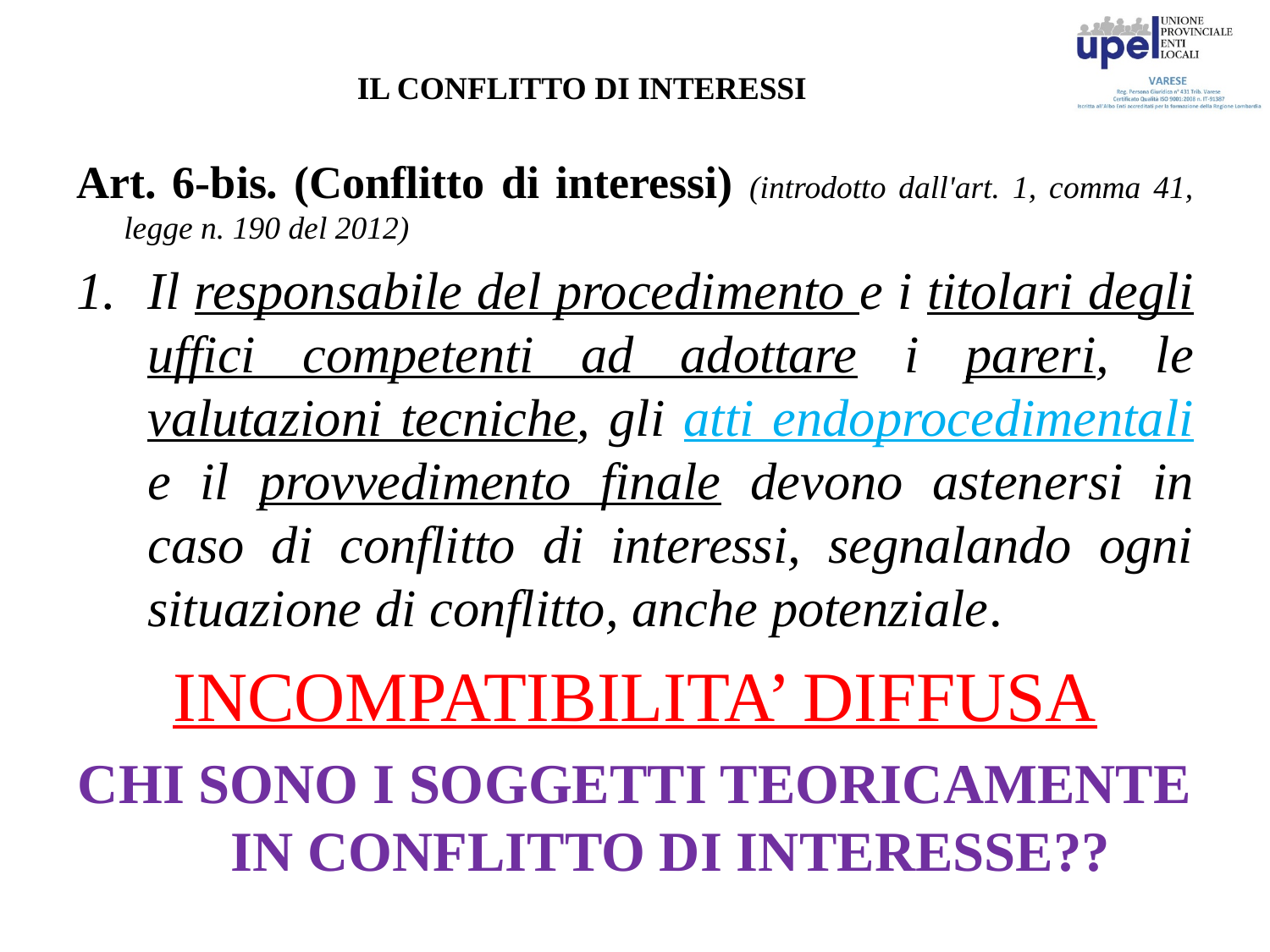

# IL CONFLITTO DI INTERESSI
Art. 6-bis. (Conflitto di interessi) (introdotto dall'art. 1, comma 41, legge n. 190 del 2012)
Il responsabile del procedimento e i titolari degli uffici competenti ad adottare i pareri, le valutazioni tecniche, gli atti endoprocedimentali e il provvedimento finale devono astenersi in caso di conflitto di interessi, segnalando ogni situazione di conflitto, anche potenziale.
INCOMPATIBILITA’ DIFFUSA
CHI SONO I SOGGETTI TEORICAMENTE IN CONFLITTO DI INTERESSE??